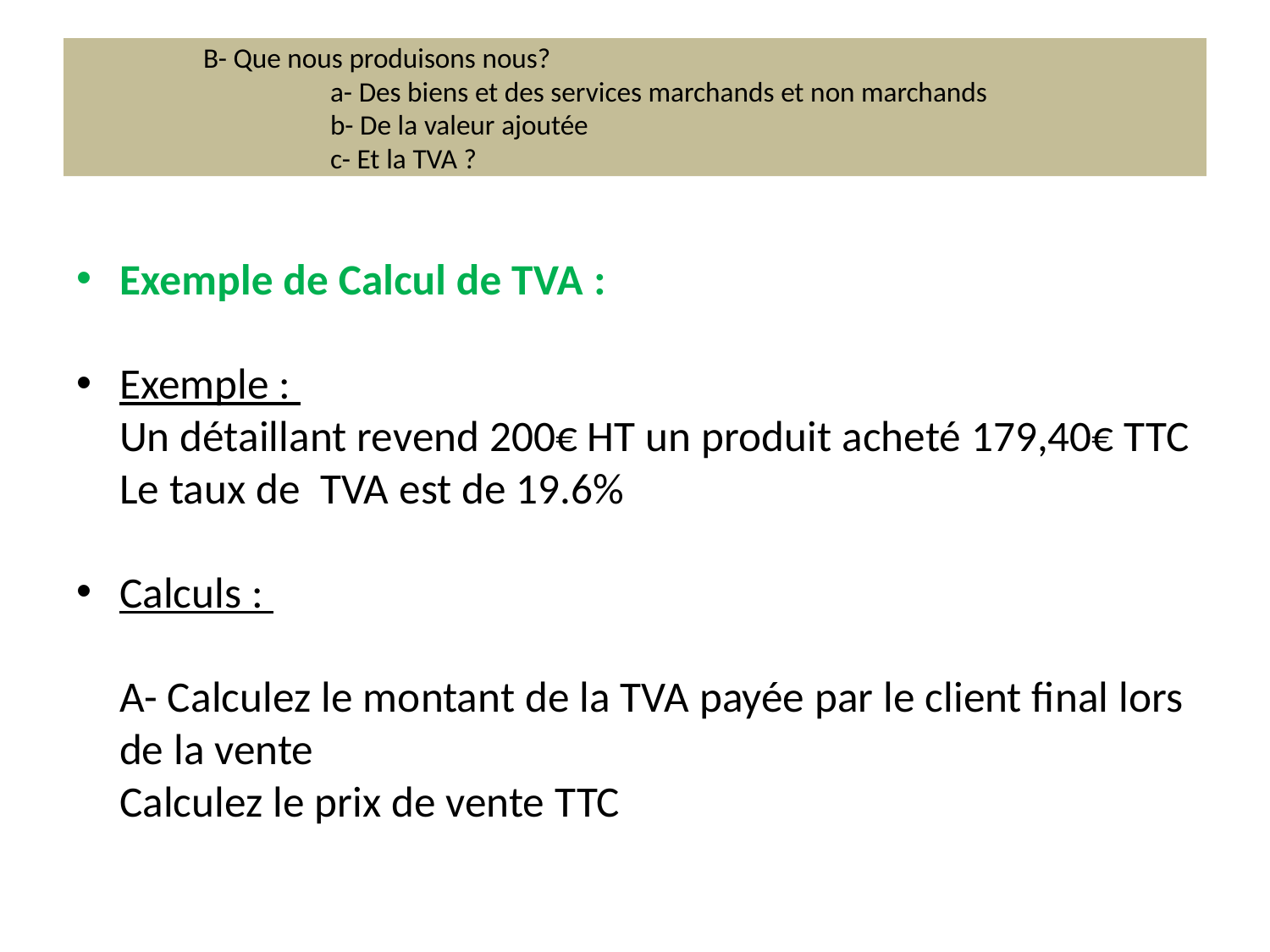

# B- Que nous produisons nous? a- Des biens et des services marchands et non marchands b- De la valeur ajoutée c- Et la TVA ?

Exemple de Calcul de TVA :

Exemple :
	Un détaillant revend 200€ HT un produit acheté 179,40€ TTC
	Le taux de  TVA est de 19.6%

Calculs :

	A- Calculez le montant de la TVA payée par le client final lors de la vente
	Calculez le prix de vente TTC